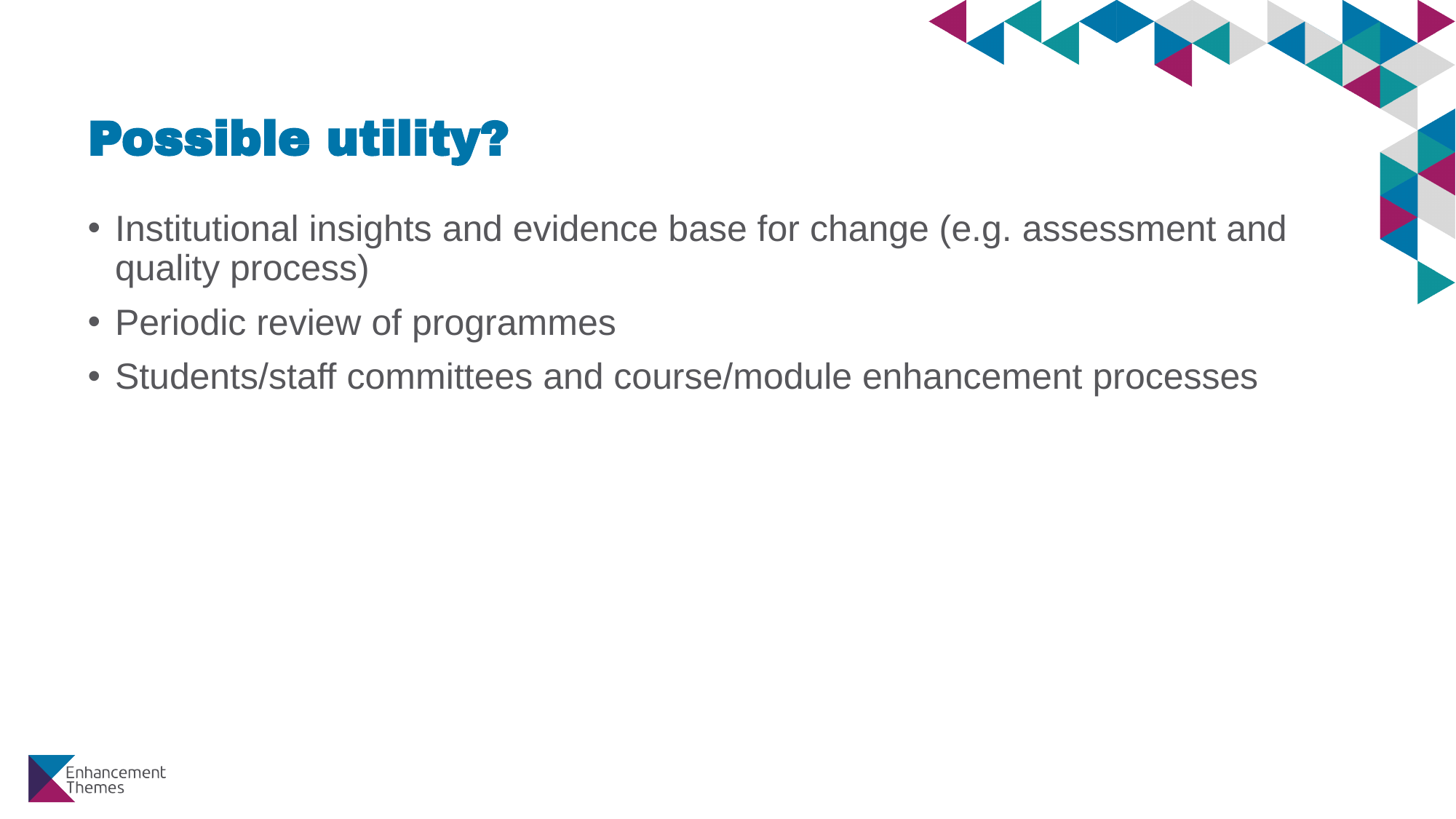

# Possible utility?
Institutional insights and evidence base for change (e.g. assessment and quality process)
Periodic review of programmes
Students/staff committees and course/module enhancement processes